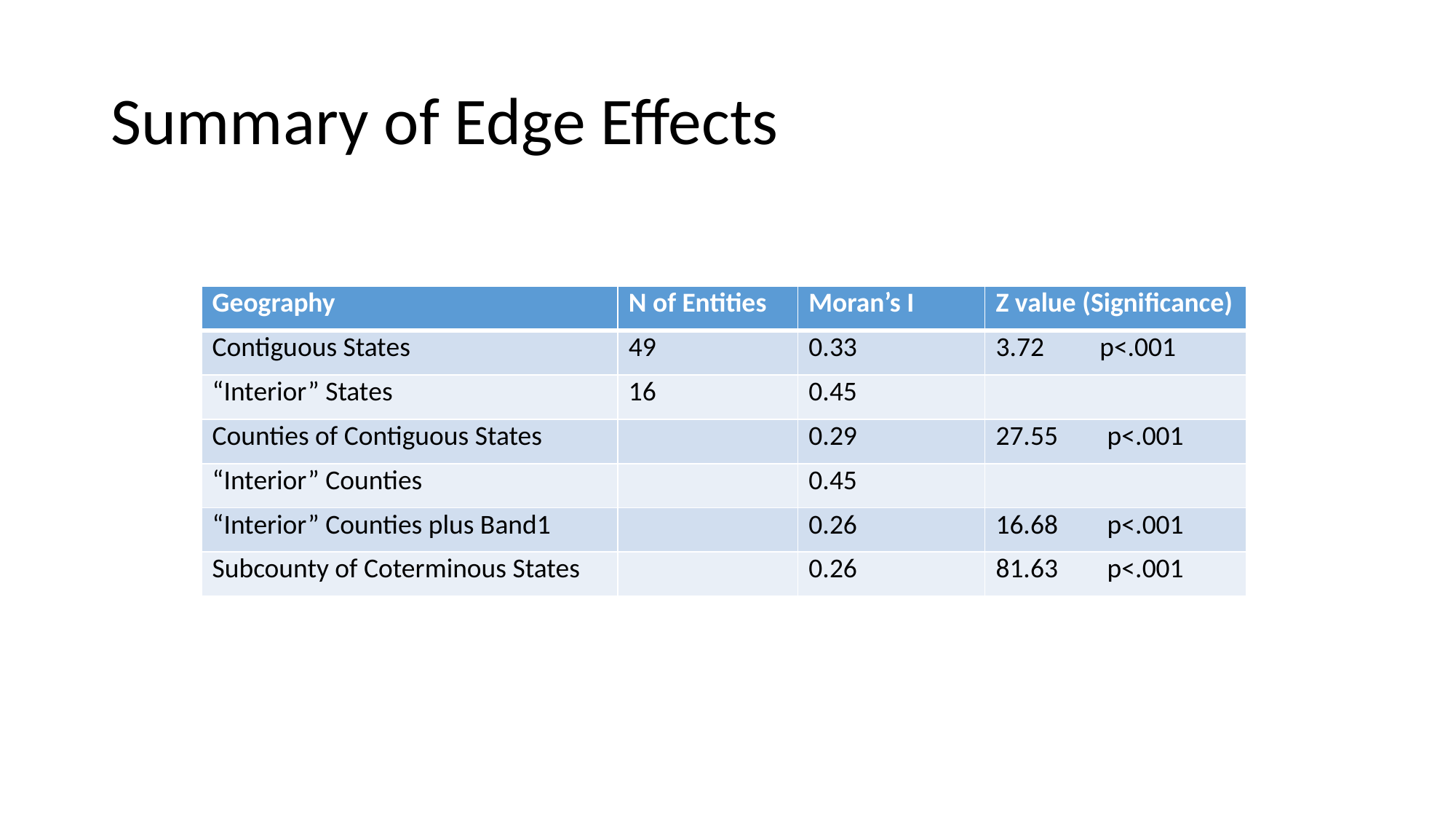

# Summary of Edge Effects
| Geography | N of Entities | Moran’s I | Z value (Significance) |
| --- | --- | --- | --- |
| Contiguous States | 49 | 0.33 | 3.72 p<.001 |
| “Interior” States | 16 | 0.45 |  |
| Counties of Contiguous States |  | 0.29 | 27.55 p<.001 |
| “Interior” Counties |  | 0.45 |  |
| “Interior” Counties plus Band1 |  | 0.26 | 16.68 p<.001 |
| Subcounty of Coterminous States |  | 0.26 | 81.63 p<.001 |